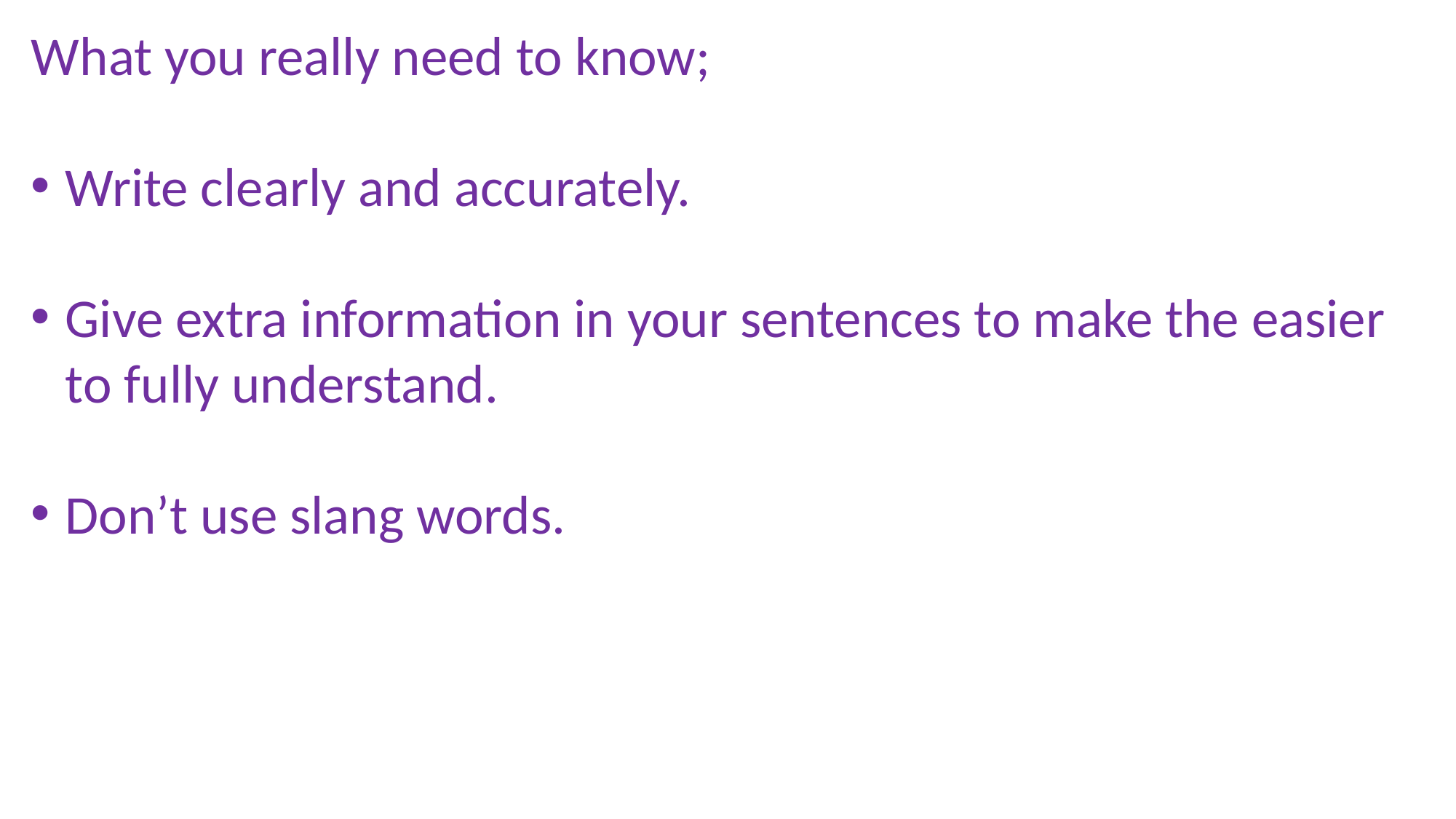

What you really need to know;

Write clearly and accurately.

Give extra information in your sentences to make the easier to fully understand.

Don’t use slang words.